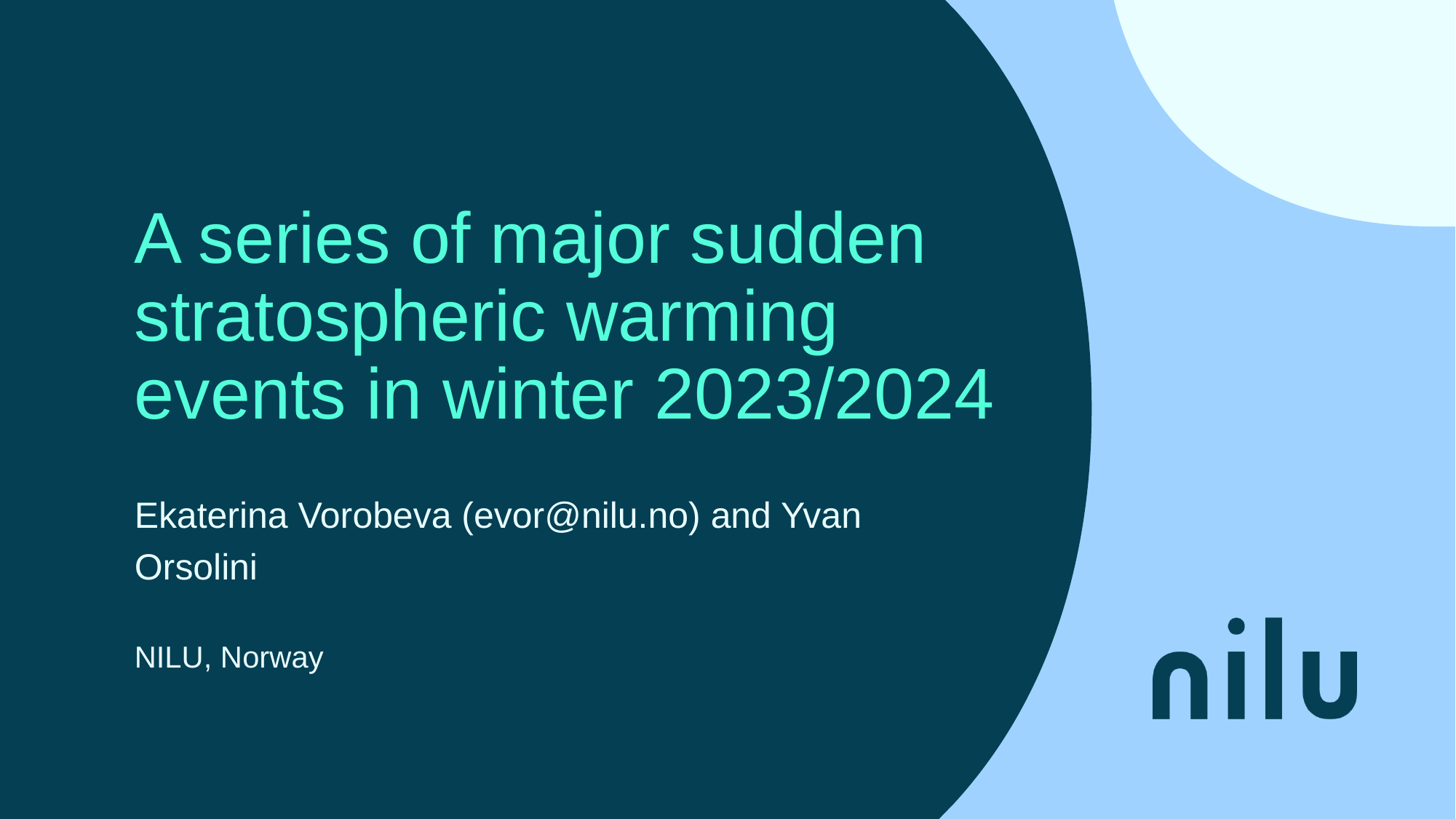

# A series of major sudden stratospheric warming events in winter 2023/2024
Ekaterina Vorobeva (evor@nilu.no) and Yvan Orsolini

NILU, Norway